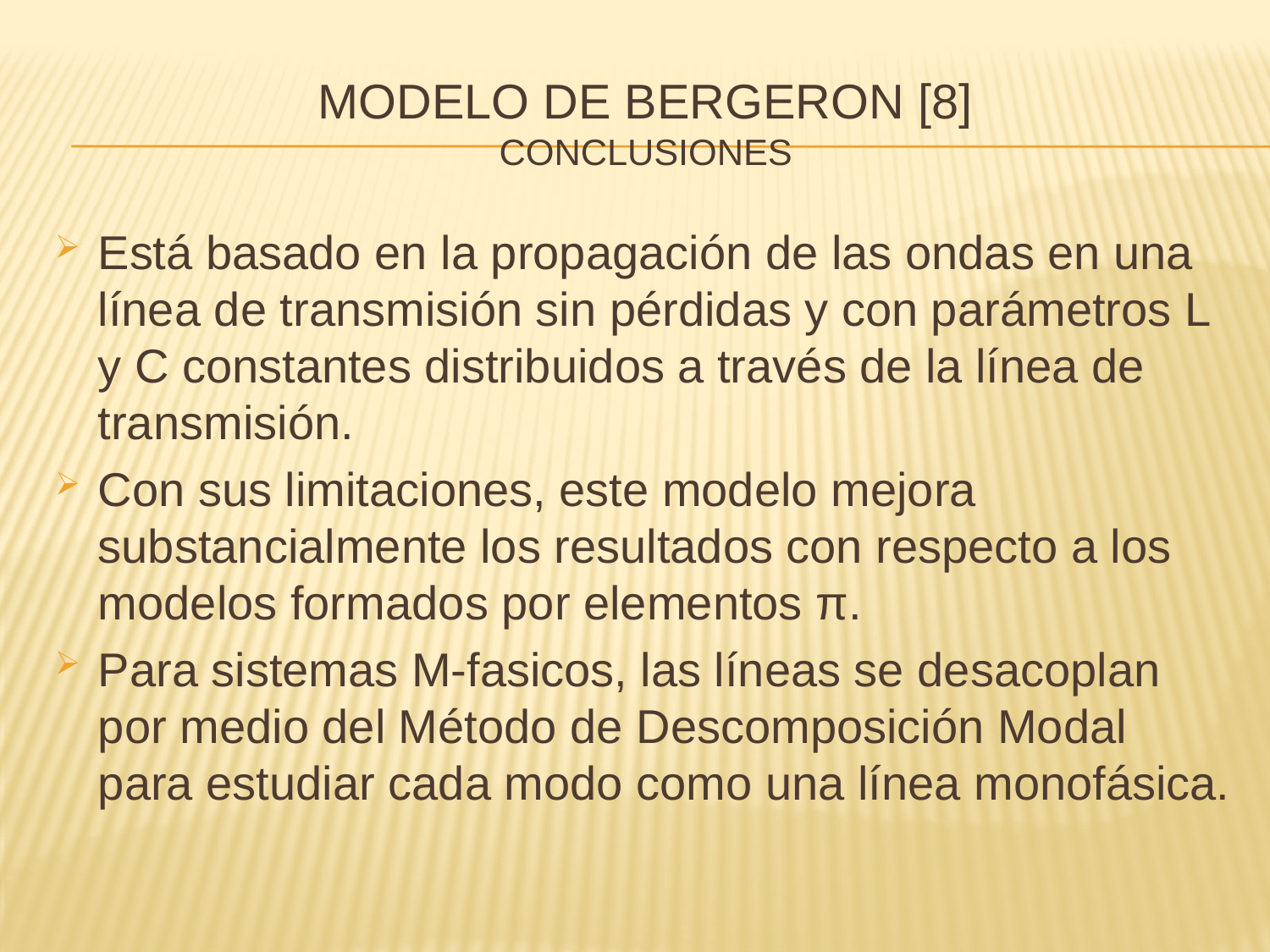

# MODELO DE BERGERON [8] conclusiones
Está basado en la propagación de las ondas en una línea de transmisión sin pérdidas y con parámetros L y C constantes distribuidos a través de la línea de transmisión.
Con sus limitaciones, este modelo mejora substancialmente los resultados con respecto a los modelos formados por elementos π.
Para sistemas M-fasicos, las líneas se desacoplan por medio del Método de Descomposición Modal para estudiar cada modo como una línea monofásica.